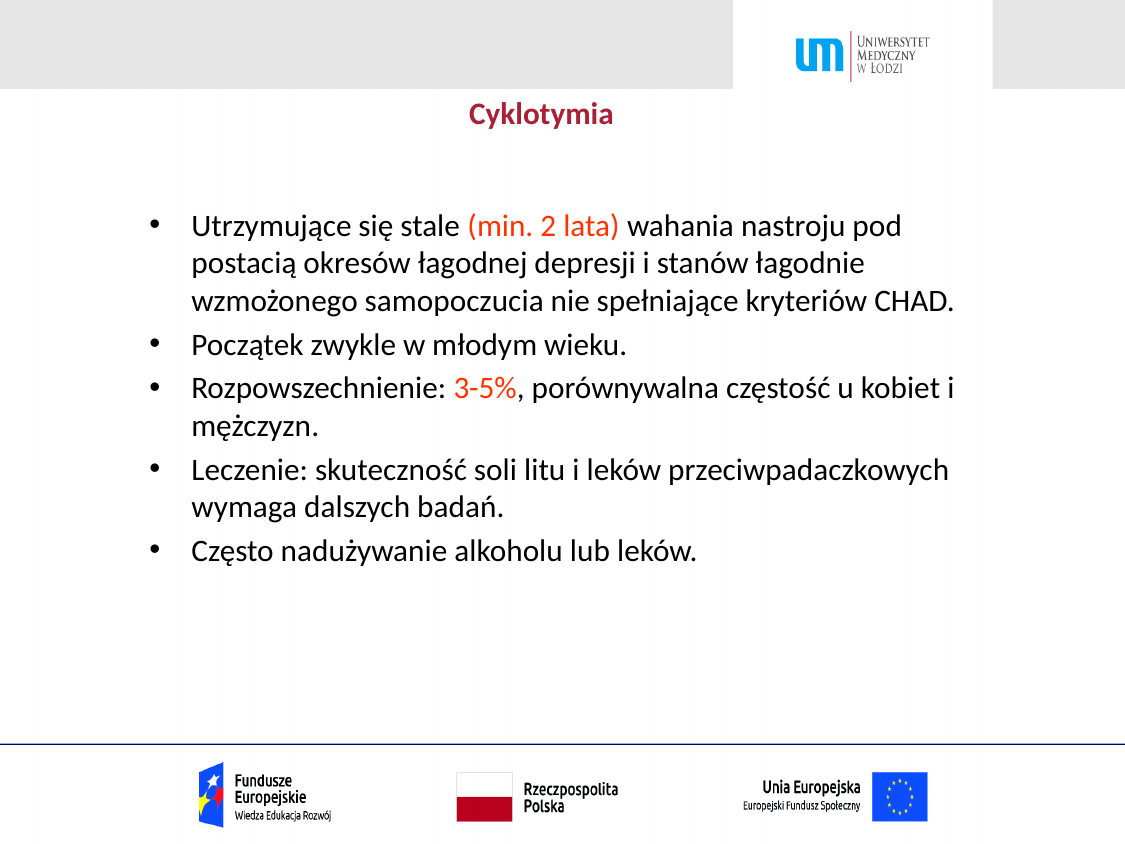

# Cyklotymia
Utrzymujące się stale (min. 2 lata) wahania nastroju pod postacią okresów łagodnej depresji i stanów łagodnie wzmożonego samopoczucia nie spełniające kryteriów CHAD.
Początek zwykle w młodym wieku.
Rozpowszechnienie: 3-5%, porównywalna częstość u kobiet i mężczyzn.
Leczenie: skuteczność soli litu i leków przeciwpadaczkowych wymaga dalszych badań.
Często nadużywanie alkoholu lub leków.